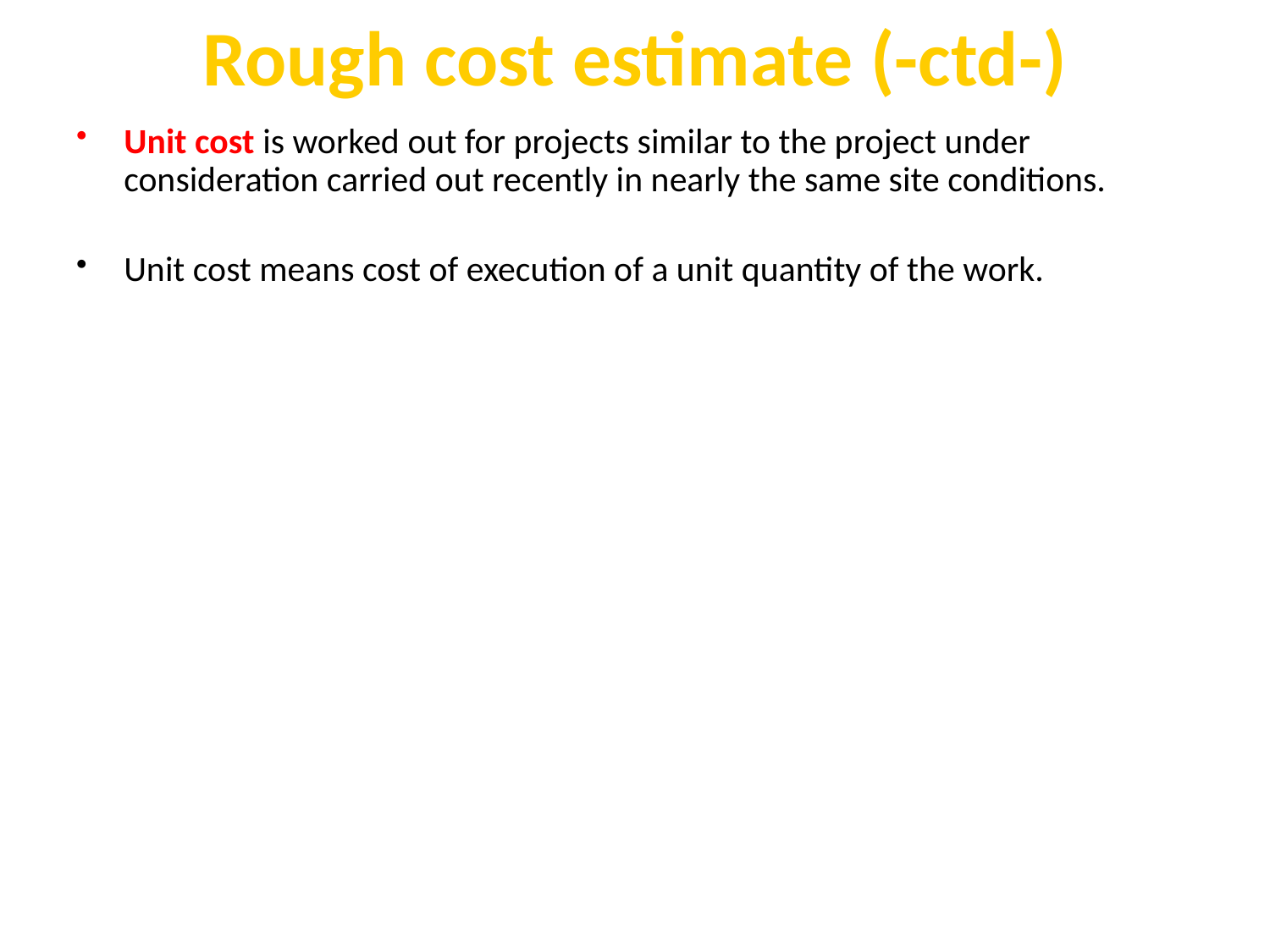

# Rough cost estimate (-ctd-)
Unit cost is worked out for projects similar to the project under consideration carried out recently in nearly the same site conditions.

Unit cost means cost of execution of a unit quantity of the work.